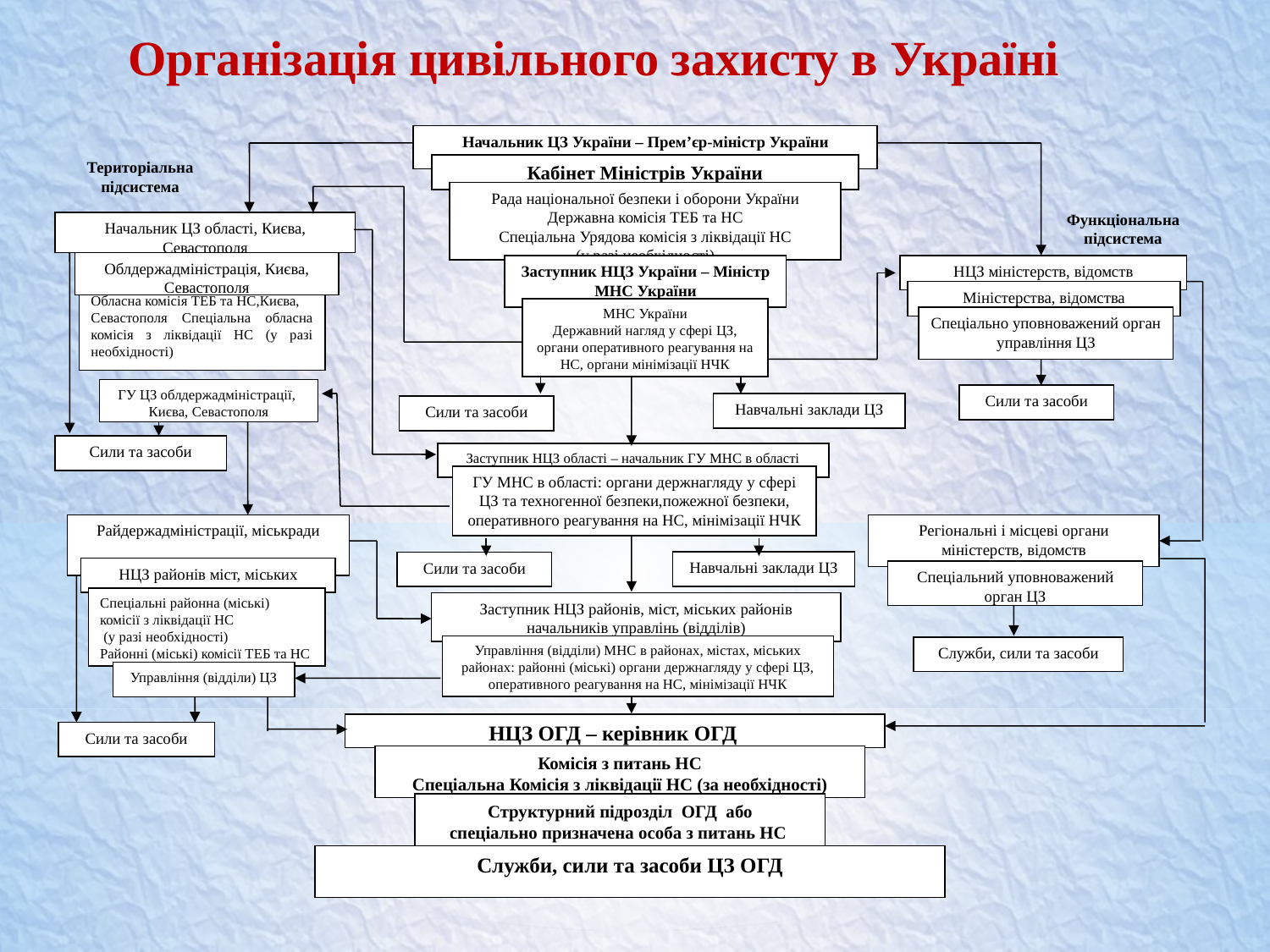

Організація цивільного захисту в Україні

Начальник ЦЗ України – Прем’єр-міністр України

Територіальна підсистема

Кабінет Міністрів України

Рада національної безпеки і оборони України
Державна комісія ТЕБ та НС
Спеціальна Урядова комісія з ліквідації НС
(у разі необхідності)

Функціональна
підсистема

Начальник ЦЗ області, Києва,
Севастополя

Облдержадміністрація, Києва,
Севастополя

Заступник НЦЗ України – Міністр МНС України

НЦЗ міністерств, відомств

Міністерства, відомства

Обласна комісія ТЕБ та НС,Києва,
Севастополя Спеціальна обласна комісія з ліквідації НС (у разі необхідності)

МНС України
Державний нагляд у сфері ЦЗ, органи оперативного реагування на НС, органи мінімізації НЧК

Спеціально уповноважений орган управління ЦЗ

ГУ ЦЗ облдержадміністрації,
Києва, Севастополя

Сили та засоби

Навчальні заклади ЦЗ

Сили та засоби

Сили та засоби

Заступник НЦЗ області – начальник ГУ МНС в області

ГУ МНС в області: органи держнагляду у сфері ЦЗ та техногенної безпеки,пожежної безпеки, оперативного реагування на НС, мінімізації НЧК

Райдержадміністрації, міськради

Регіональні і місцеві органи міністерств, відомств

Навчальні заклади ЦЗ

Сили та засоби

НЦЗ районів міст, міських районів

Спеціальний уповноважений орган ЦЗ

Спеціальні районна (міські) комісії з ліквідації НС
 (у разі необхідності)
Районні (міські) комісії ТЕБ та НС

Заступник НЦЗ районів, міст, міських районів начальників управлінь (відділів)

Управління (відділи) МНС в районах, містах, міських районах: районні (міські) органи держнагляду у сфері ЦЗ, оперативного реагування на НС, мінімізації НЧК

Служби, сили та засоби

Управління (відділи) ЦЗ

НЦЗ ОГД – керівник ОГД

Сили та засоби

Комісія з питань НС
Спеціальна Комісія з ліквідації НС (за необхідності)

Структурний підрозділ  ОГД  або
спеціально призначена особа з питань НС

комісія з НС

Служби, сили та засоби ЦЗ ОГД

20